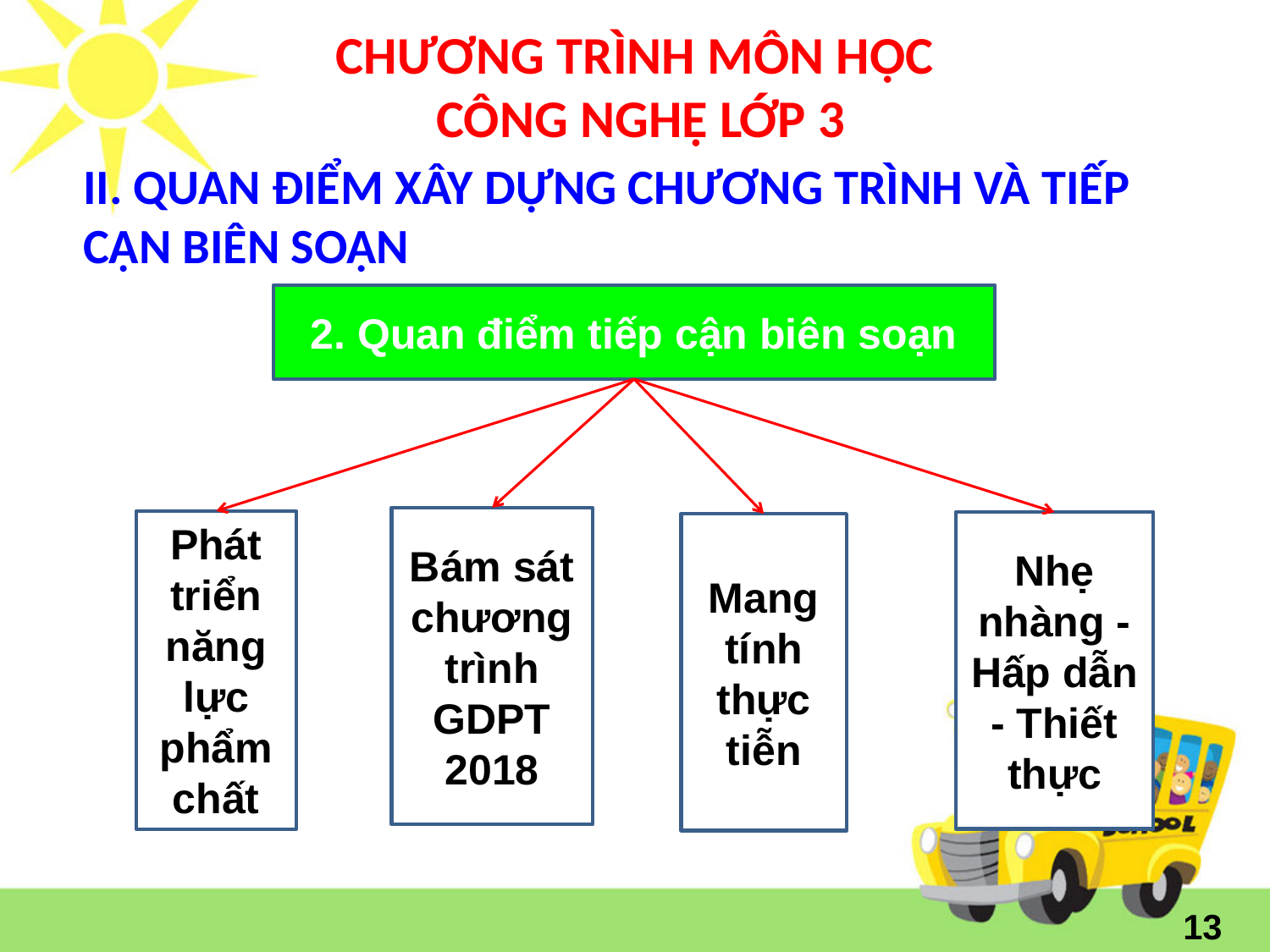

# CHƯƠNG TRÌNH MÔN HỌC CÔNG NGHỆ LỚP 3
II. QUAN ĐIỂM XÂY DỰNG CHƯƠNG TRÌNH VÀ TIẾP CẬN BIÊN SOẠN
2. Quan điểm tiếp cận biên soạn
Bám sát chương trình GDPT 2018
Phát triển năng lực phẩm chất
Nhẹ nhàng - Hấp dẫn - Thiết thực
Mang tính thực tiễn
13